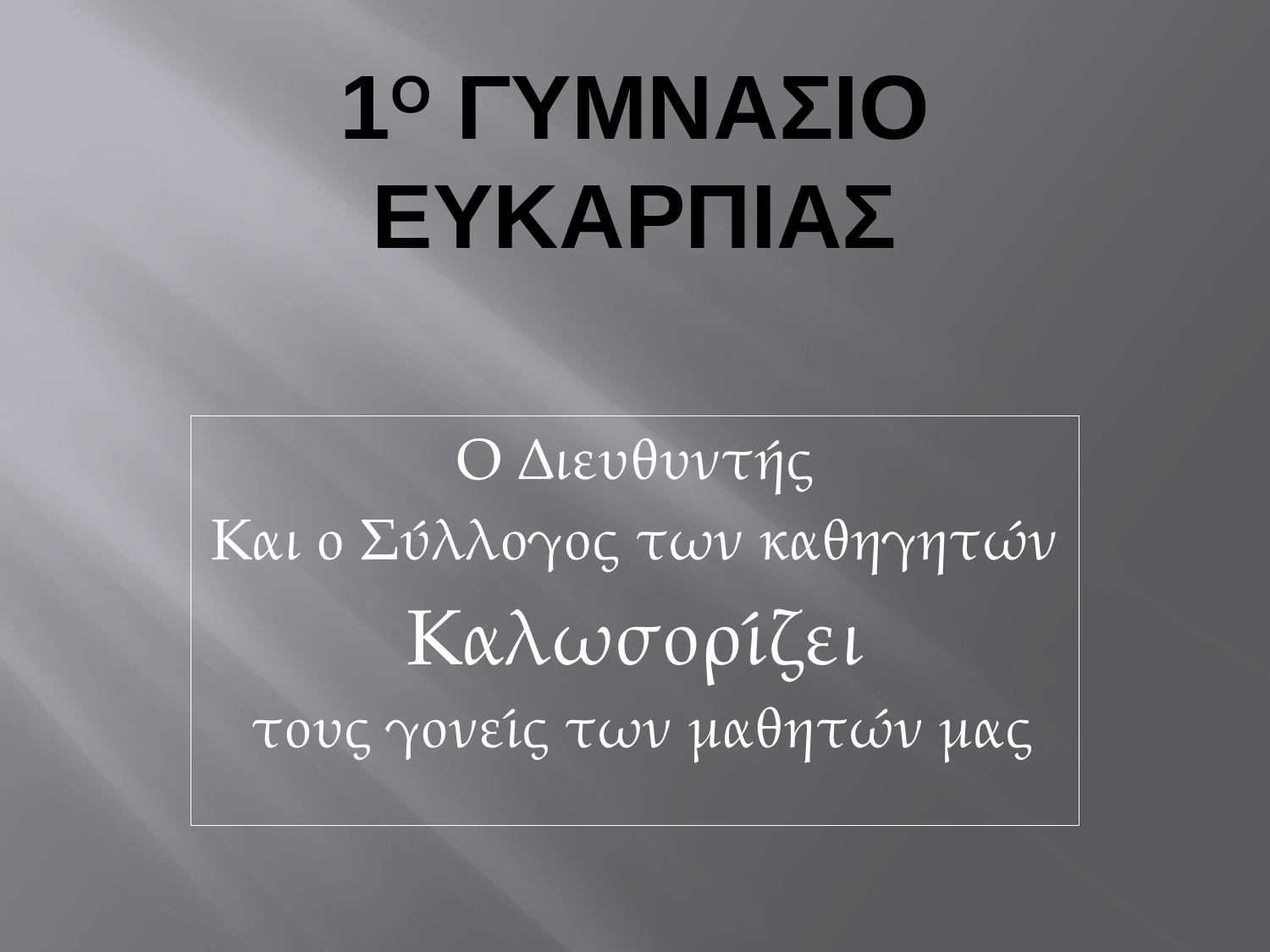

# 1ο ΓυμνΑσιο ΕυκαρΠΙαΣ
Ο Διευθυντής
Και ο Σύλλογος των καθηγητών
Καλωσορίζει
 τους γονείς των μαθητών μας